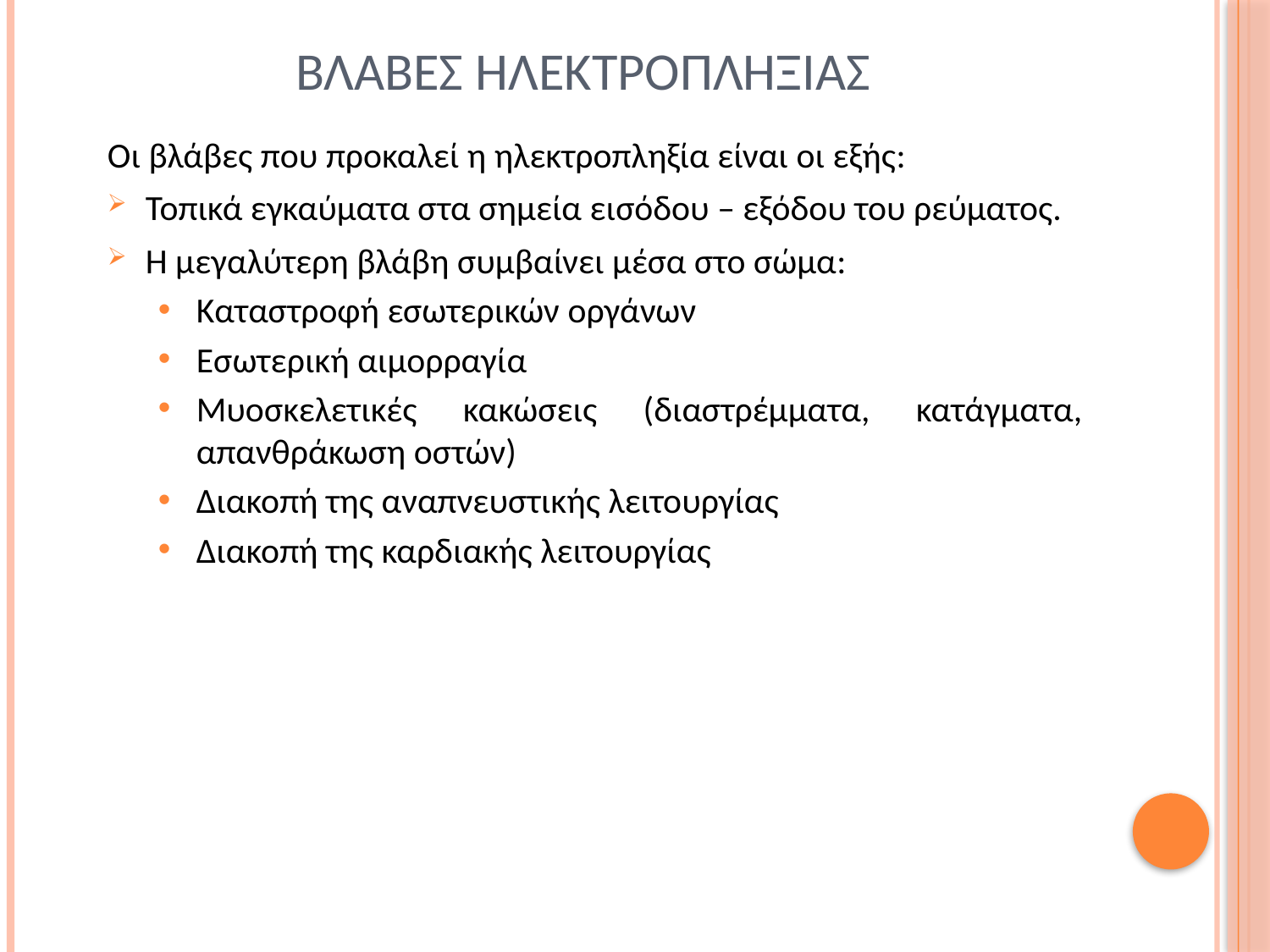

# βλαβεσ ηλεκτροπληξιασ
Οι βλάβες που προκαλεί η ηλεκτροπληξία είναι οι εξής:
Τοπικά εγκαύματα στα σημεία εισόδου – εξόδου του ρεύματος.
Η μεγαλύτερη βλάβη συμβαίνει μέσα στο σώμα:
Καταστροφή εσωτερικών οργάνων
Εσωτερική αιμορραγία
Μυοσκελετικές κακώσεις (διαστρέμματα, κατάγματα, απανθράκωση οστών)
Διακοπή της αναπνευστικής λειτουργίας
Διακοπή της καρδιακής λειτουργίας